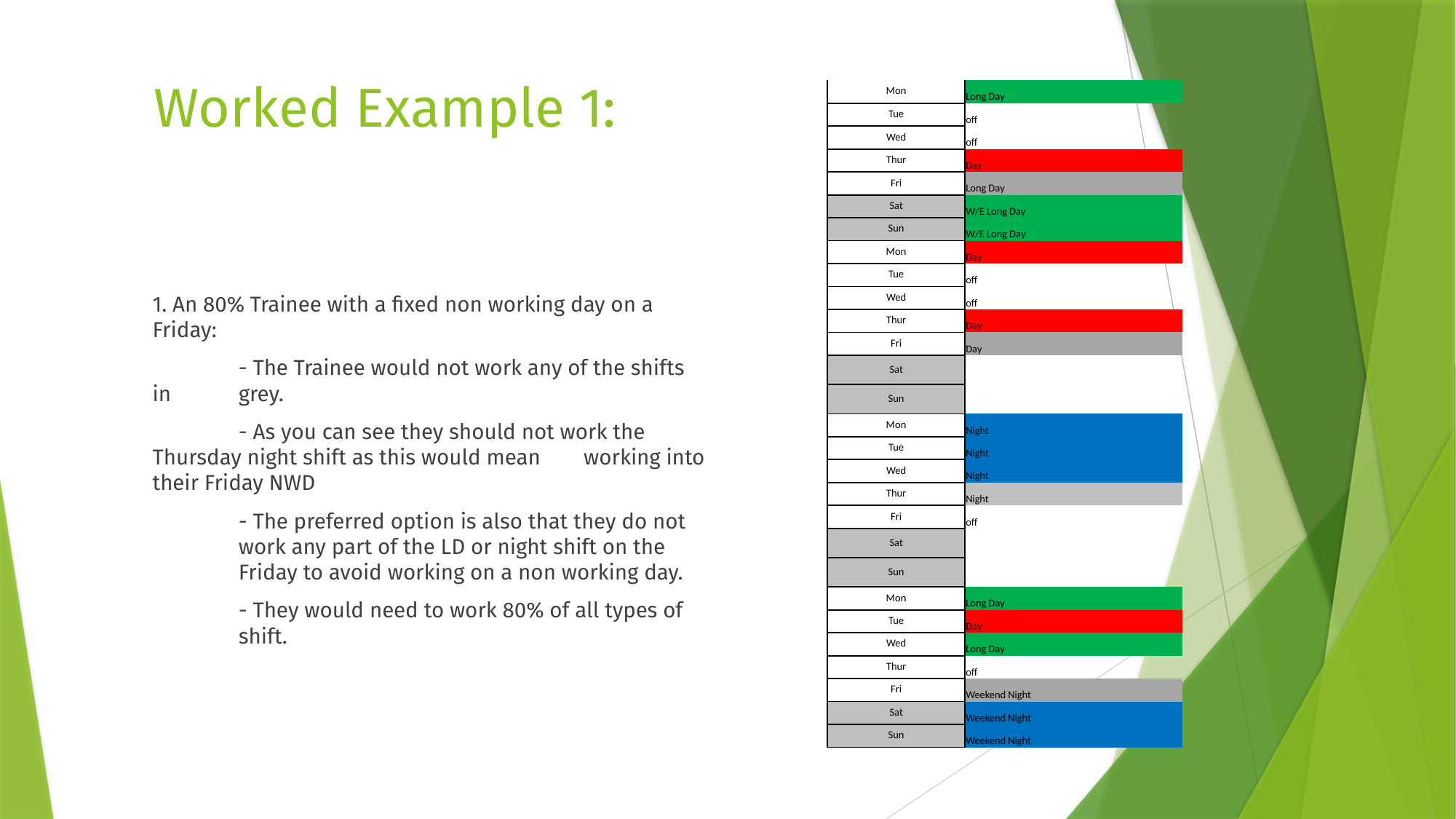

# Worked Example 1:
| Mon | Long Day |
| --- | --- |
| Tue | off |
| Wed | off |
| Thur | Day |
| Fri | Long Day |
| Sat | W/E Long Day |
| Sun | W/E Long Day |
| Mon | Day |
| Tue | off |
| Wed | off |
| Thur | Day |
| Fri | Day |
| Sat |  |
| Sun |  |
| Mon | Night |
| Tue | Night |
| Wed | Night |
| Thur | Night |
| Fri | off |
| Sat |  |
| Sun |  |
| Mon | Long Day |
| Tue | Day |
| Wed | Long Day |
| Thur | off |
| Fri | Weekend Night |
| Sat | Weekend Night |
| Sun | Weekend Night |
1. An 80% Trainee with a fixed non working day on a Friday:
	- The Trainee would not work any of the shifts in 	grey.
	- As you can see they should not work the 	Thursday night shift as this would mean 	working into their Friday NWD
	- The preferred option is also that they do not 	work any part of the LD or night shift on the 	Friday to avoid working on a non working day.
	- They would need to work 80% of all types of 	shift.